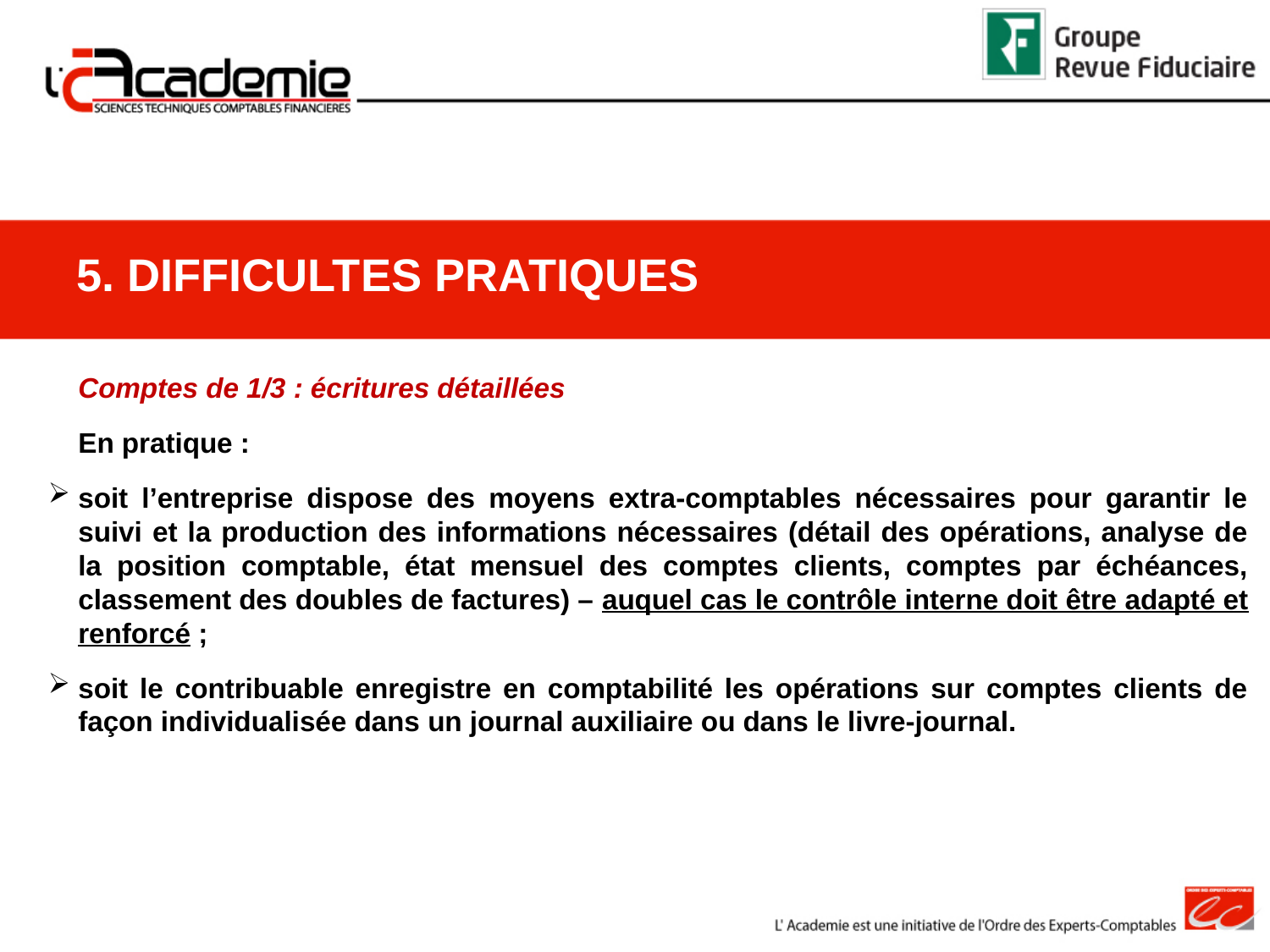

5. DIFFICULTES PRATIQUES

Comptes de 1/3 : écritures détaillées
En pratique :
soit l’entreprise dispose des moyens extra-comptables nécessaires pour garantir le suivi et la production des informations nécessaires (détail des opérations, analyse de la position comptable, état mensuel des comptes clients, comptes par échéances, classement des doubles de factures) – auquel cas le contrôle interne doit être adapté et renforcé ;
soit le contribuable enregistre en comptabilité les opérations sur comptes clients de façon individualisée dans un journal auxiliaire ou dans le livre-journal.